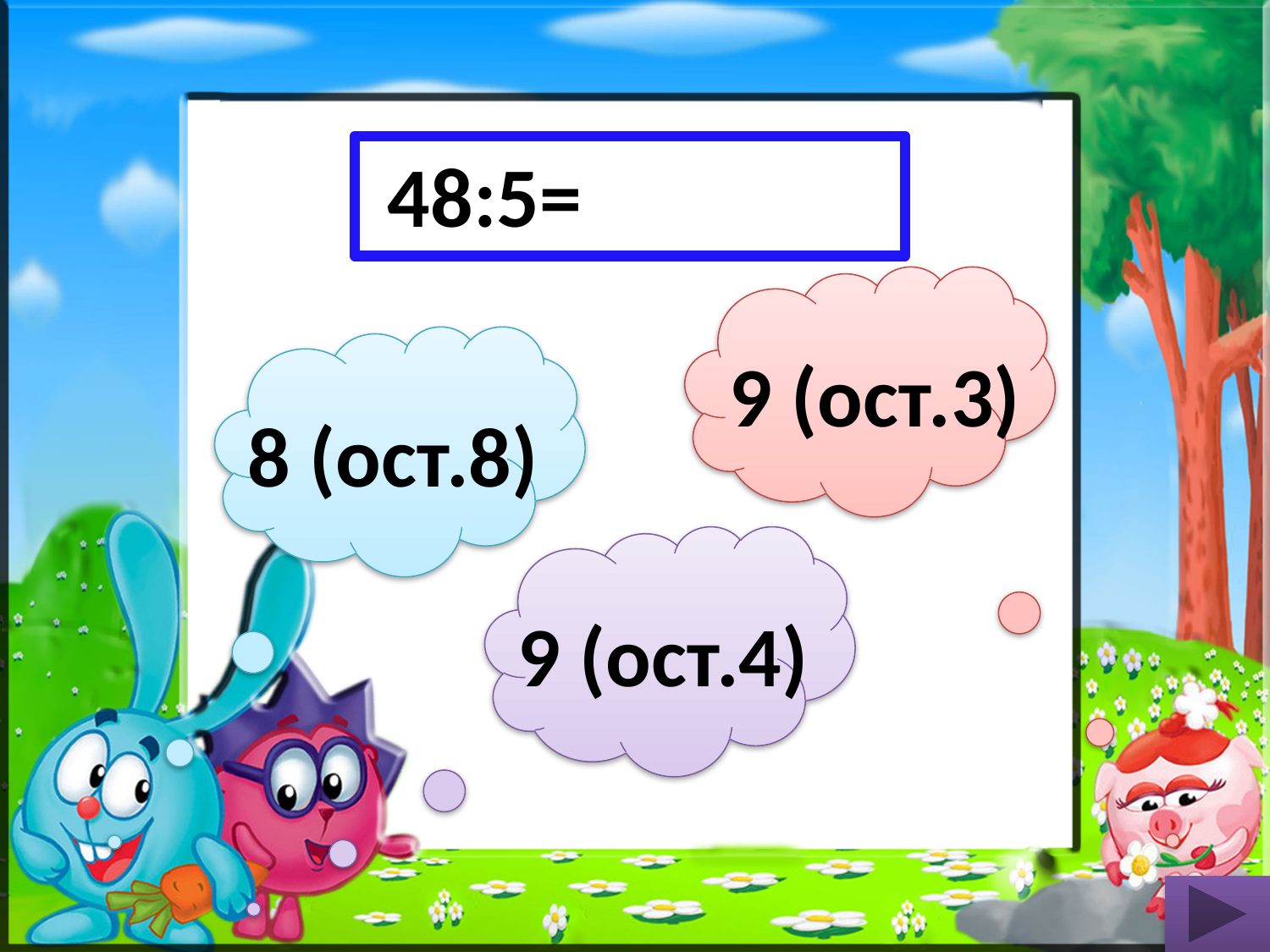

48:5=

9 (ост.3)
8 (ост.8)

9 (ост.4)